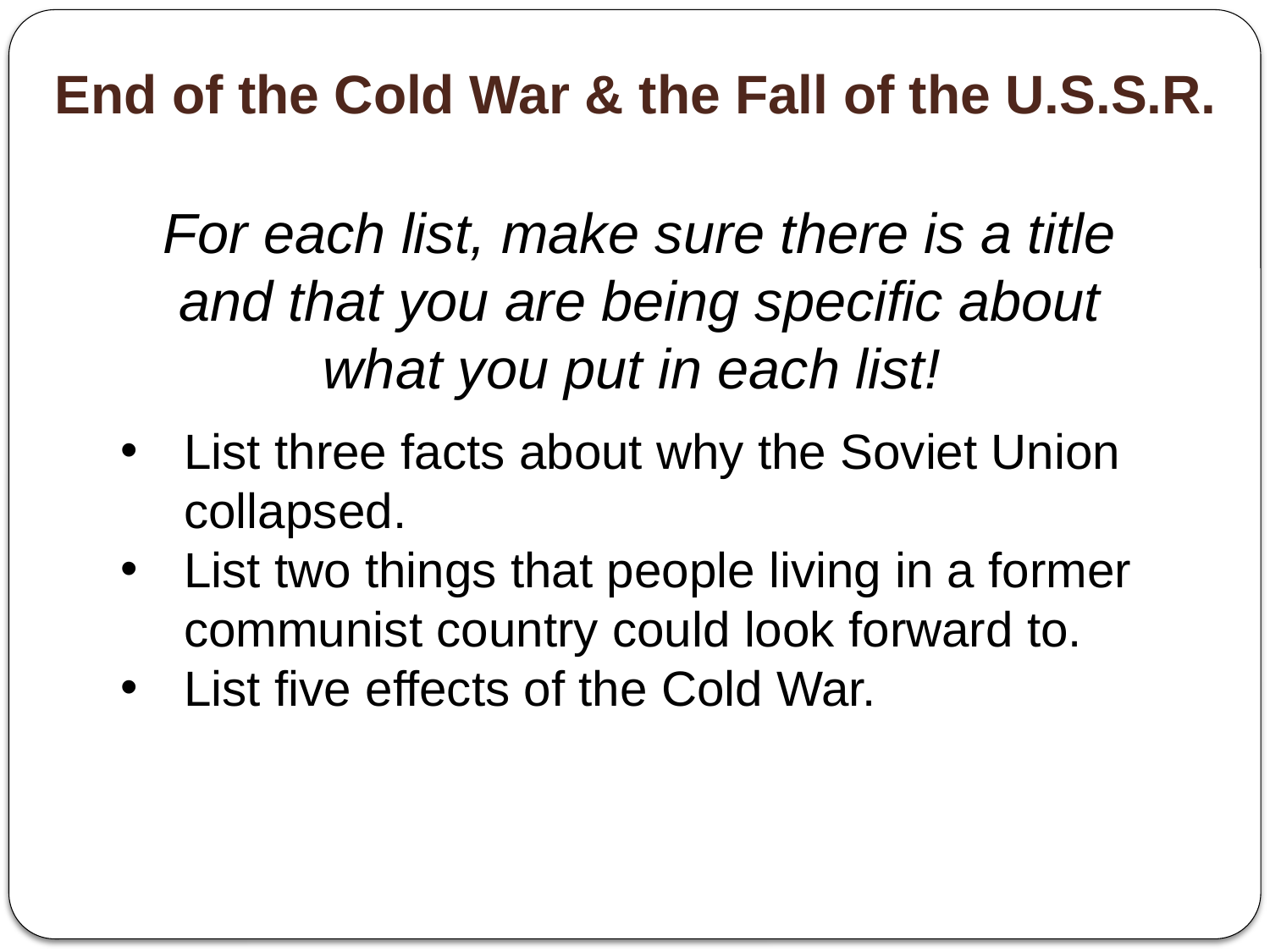

# End of the Cold War & the Fall of the U.S.S.R.
For each list, make sure there is a title and that you are being specific about what you put in each list!

List three facts about why the Soviet Union collapsed.
List two things that people living in a former communist country could look forward to.
List five effects of the Cold War.